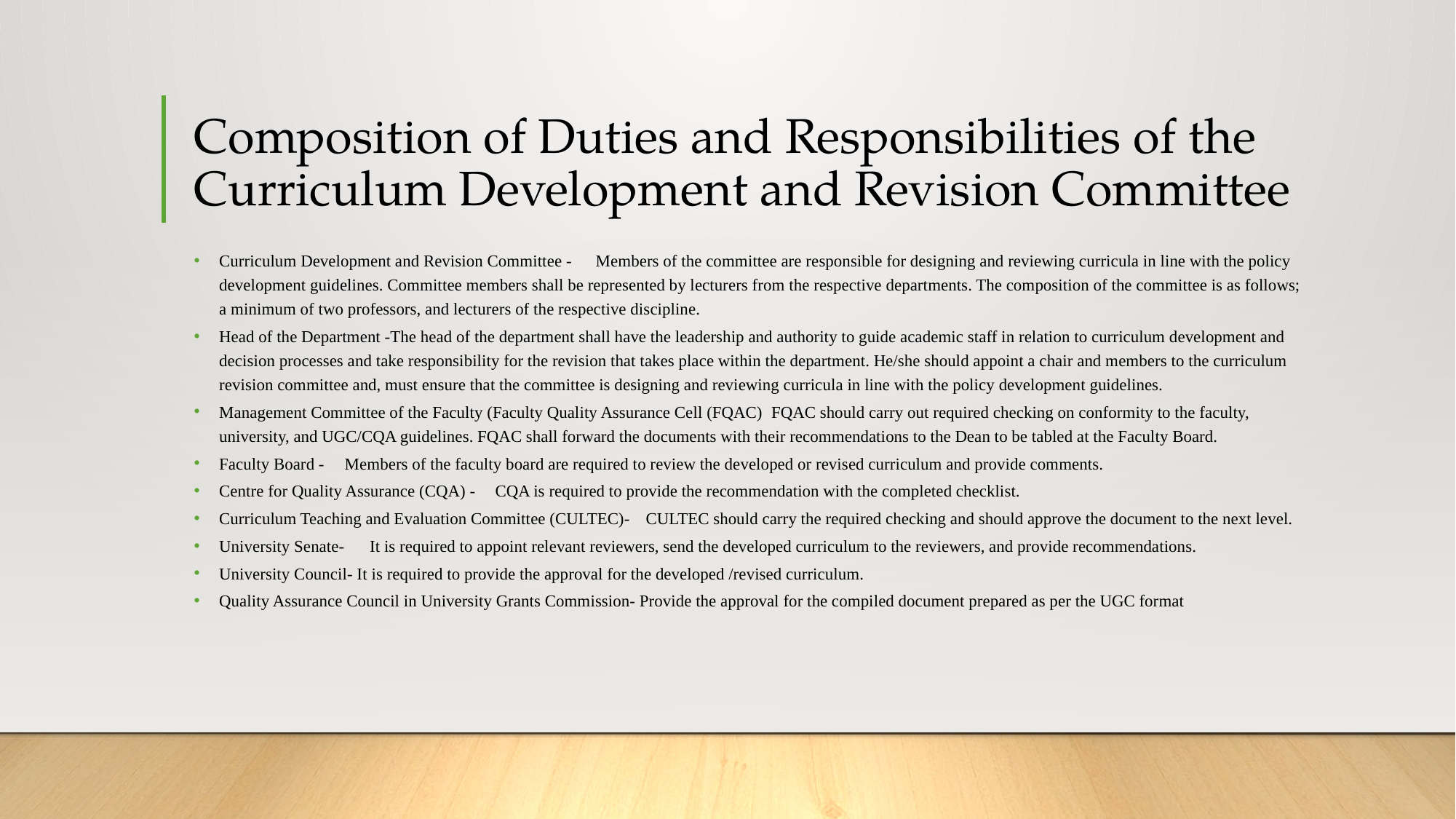

# Composition of Duties and Responsibilities of the Curriculum Development and Revision Committee
Curriculum Development and Revision Committee - 	Members of the committee are responsible for designing and reviewing curricula in line with the policy development guidelines. Committee members shall be represented by lecturers from the respective departments. The composition of the committee is as follows; a minimum of two professors, and lecturers of the respective discipline.
Head of the Department -The head of the department shall have the leadership and authority to guide academic staff in relation to curriculum development and decision processes and take responsibility for the revision that takes place within the department. He/she should appoint a chair and members to the curriculum revision committee and, must ensure that the committee is designing and reviewing curricula in line with the policy development guidelines.
Management Committee of the Faculty (Faculty Quality Assurance Cell (FQAC) 	FQAC should carry out required checking on conformity to the faculty, university, and UGC/CQA guidelines. FQAC shall forward the documents with their recommendations to the Dean to be tabled at the Faculty Board.
Faculty Board -	Members of the faculty board are required to review the developed or revised curriculum and provide comments.
Centre for Quality Assurance (CQA) -	CQA is required to provide the recommendation with the completed checklist.
Curriculum Teaching and Evaluation Committee (CULTEC)-	CULTEC should carry the required checking and should approve the document to the next level.
University Senate- 	It is required to appoint relevant reviewers, send the developed curriculum to the reviewers, and provide recommendations.
University Council- It is required to provide the approval for the developed /revised curriculum.
Quality Assurance Council in University Grants Commission- Provide the approval for the compiled document prepared as per the UGC format